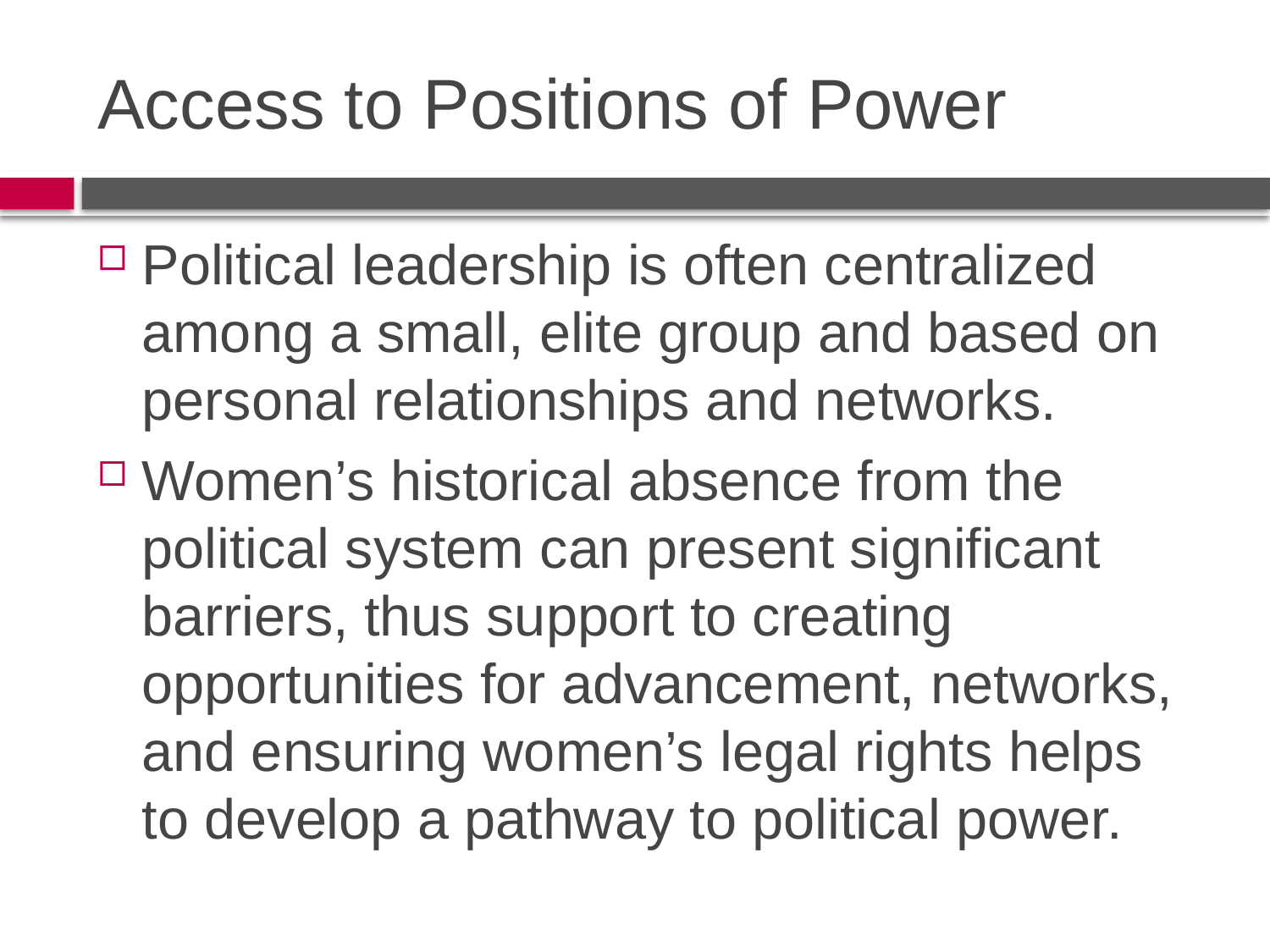

# Access to Positions of Power
Political leadership is often centralized among a small, elite group and based on personal relationships and networks.
Women’s historical absence from the political system can present significant barriers, thus support to creating opportunities for advancement, networks, and ensuring women’s legal rights helps to develop a pathway to political power.